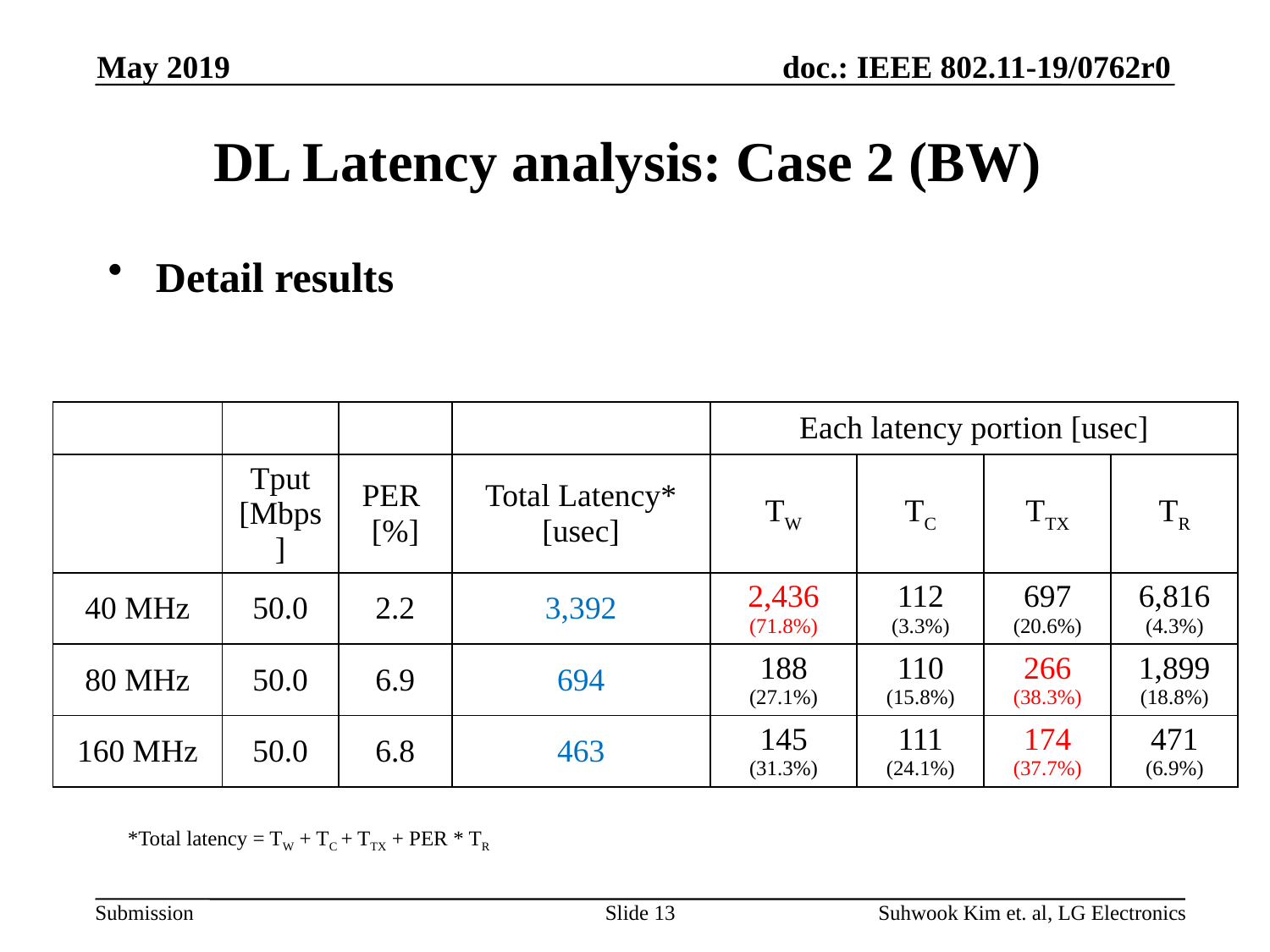

May 2019
# DL Latency analysis: Case 2 (BW)
Detail results
|  |  |  |  | Each latency portion [usec] |  |  |  |
| --- | --- | --- | --- | --- | --- | --- | --- |
|  | Tput [Mbps] | PER [%] | Total Latency\* [usec] | TW | TC | TTX | TR |
| 40 MHz | 50.0 | 2.2 | 3,392 | 2,436 (71.8%) | 112 (3.3%) | 697 (20.6%) | 6,816 (4.3%) |
| 80 MHz | 50.0 | 6.9 | 694 | 188 (27.1%) | 110 (15.8%) | 266 (38.3%) | 1,899 (18.8%) |
| 160 MHz | 50.0 | 6.8 | 463 | 145 (31.3%) | 111 (24.1%) | 174 (37.7%) | 471 (6.9%) |
*Total latency = TW + TC + TTX + PER * TR
Slide 13
Suhwook Kim et. al, LG Electronics